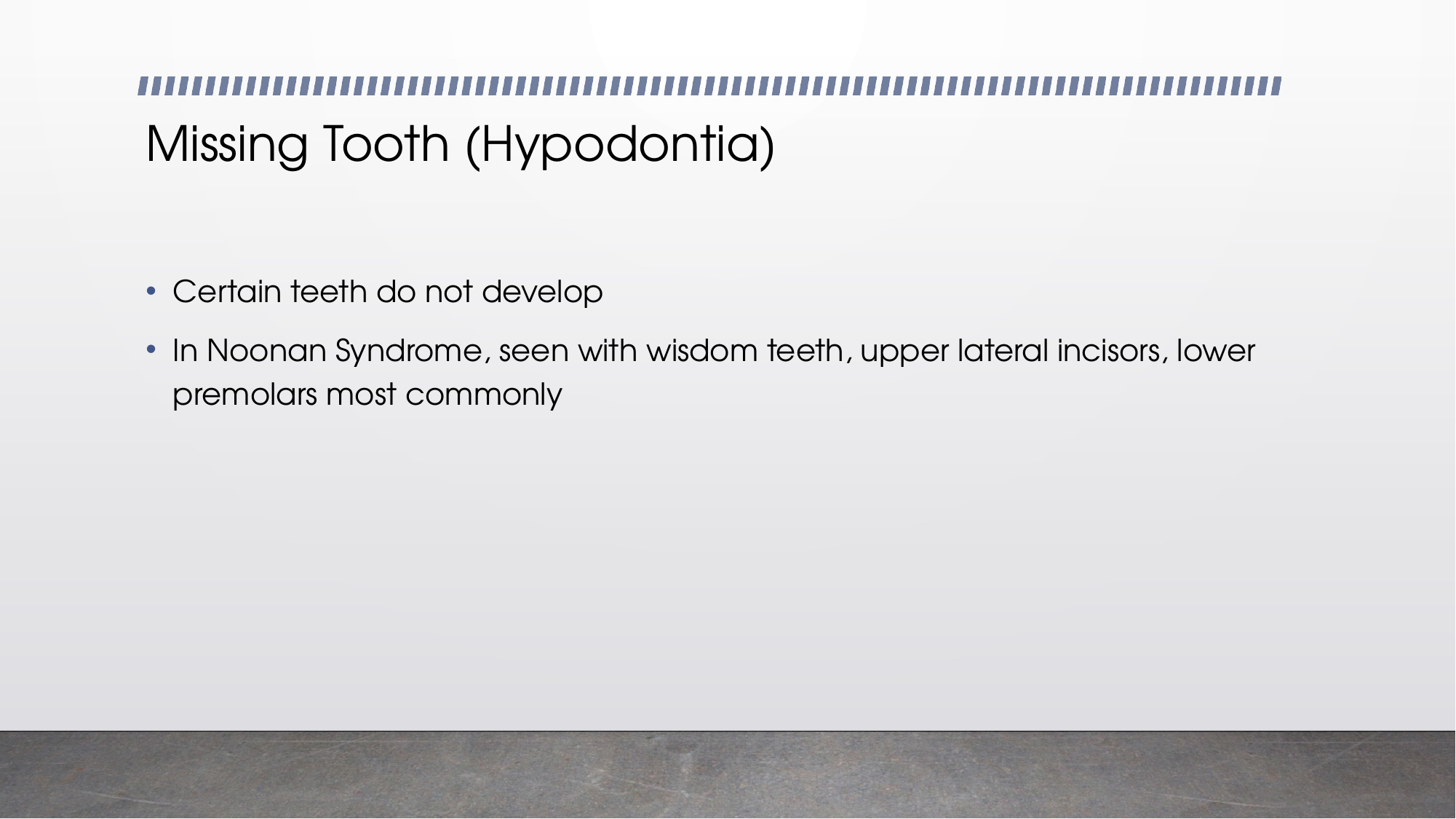

# Missing Tooth (Hypodontia)
Certain teeth do not develop
In Noonan Syndrome, seen with wisdom teeth, upper lateral incisors, lower premolars most commonly